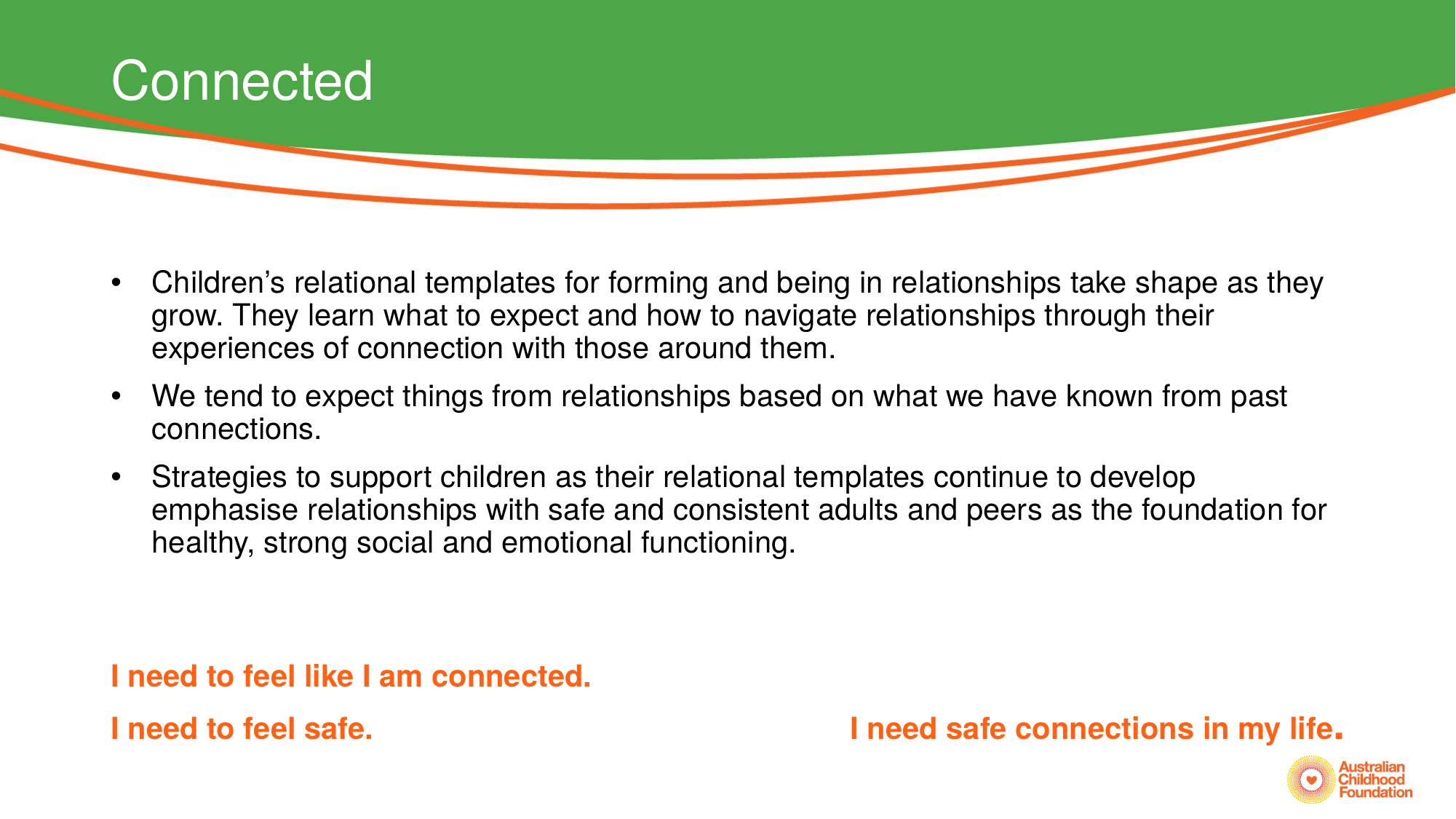

# Connected
Children’s relational templates for forming and being in relationships take shape as they grow. They learn what to expect and how to navigate relationships through their experiences of connection with those around them.
We tend to expect things from relationships based on what we have known from past connections.
Strategies to support children as their relational templates continue to develop emphasise relationships with safe and consistent adults and peers as the foundation for healthy, strong social and emotional functioning.
I need to feel like I am connected.
I need to feel safe.                                                         I need safe connections in my life.